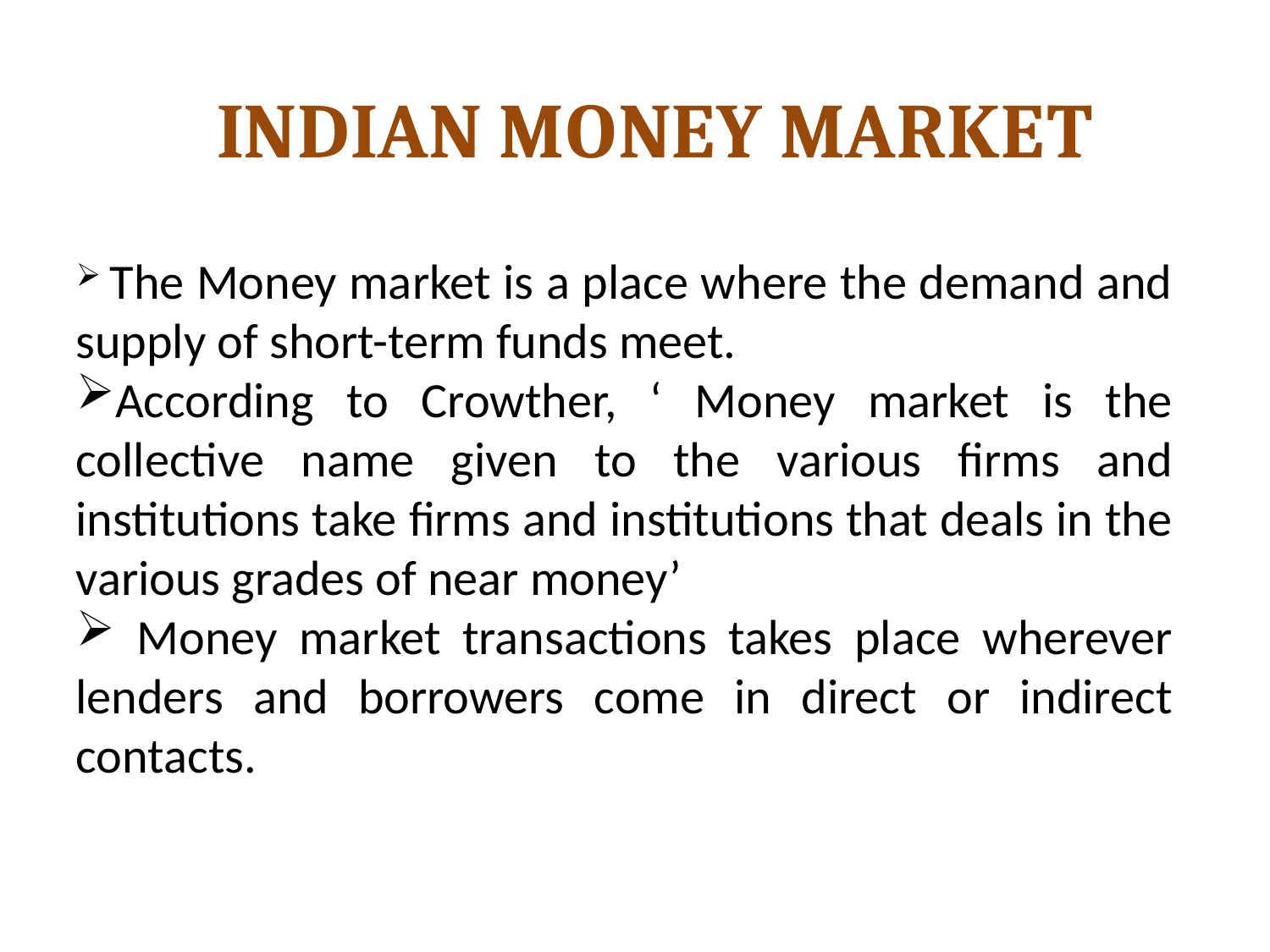

# INDIAN MONEY MARKET
 The Money market is a place where the demand and supply of short-term funds meet.
According to Crowther, ‘ Money market is the collective name given to the various firms and institutions take firms and institutions that deals in the various grades of near money’
 Money market transactions takes place wherever lenders and borrowers come in direct or indirect contacts.